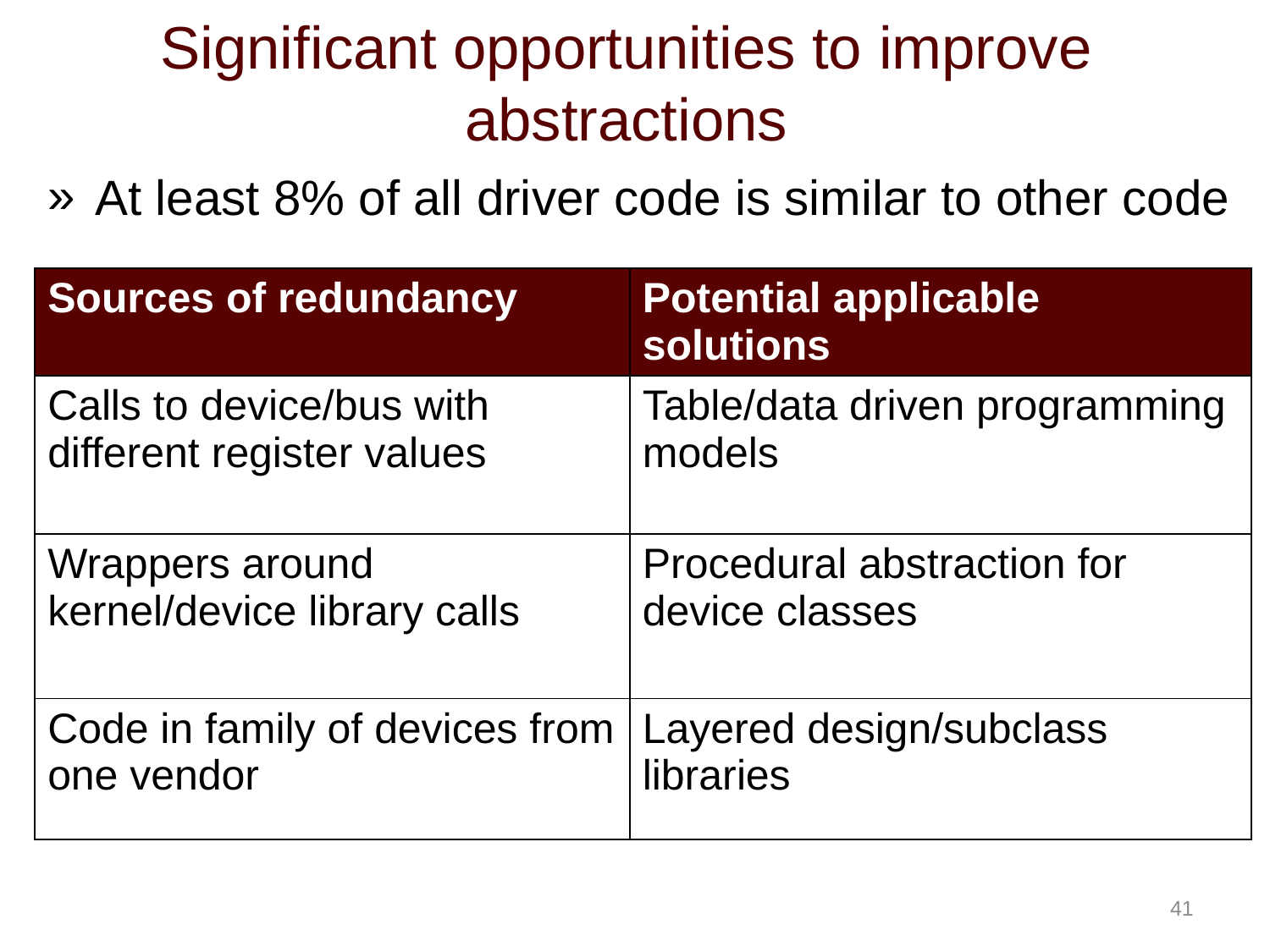

# Significant opportunities to improve abstractions
At least 8% of all driver code is similar to other code

| Sources of redundancy | Potential applicable solutions |
| --- | --- |
| Calls to device/bus with different register values | Table/data driven programming models |
| Wrappers around kernel/device library calls | Procedural abstraction for device classes |
| Code in family of devices from one vendor | Layered design/subclass libraries |
41